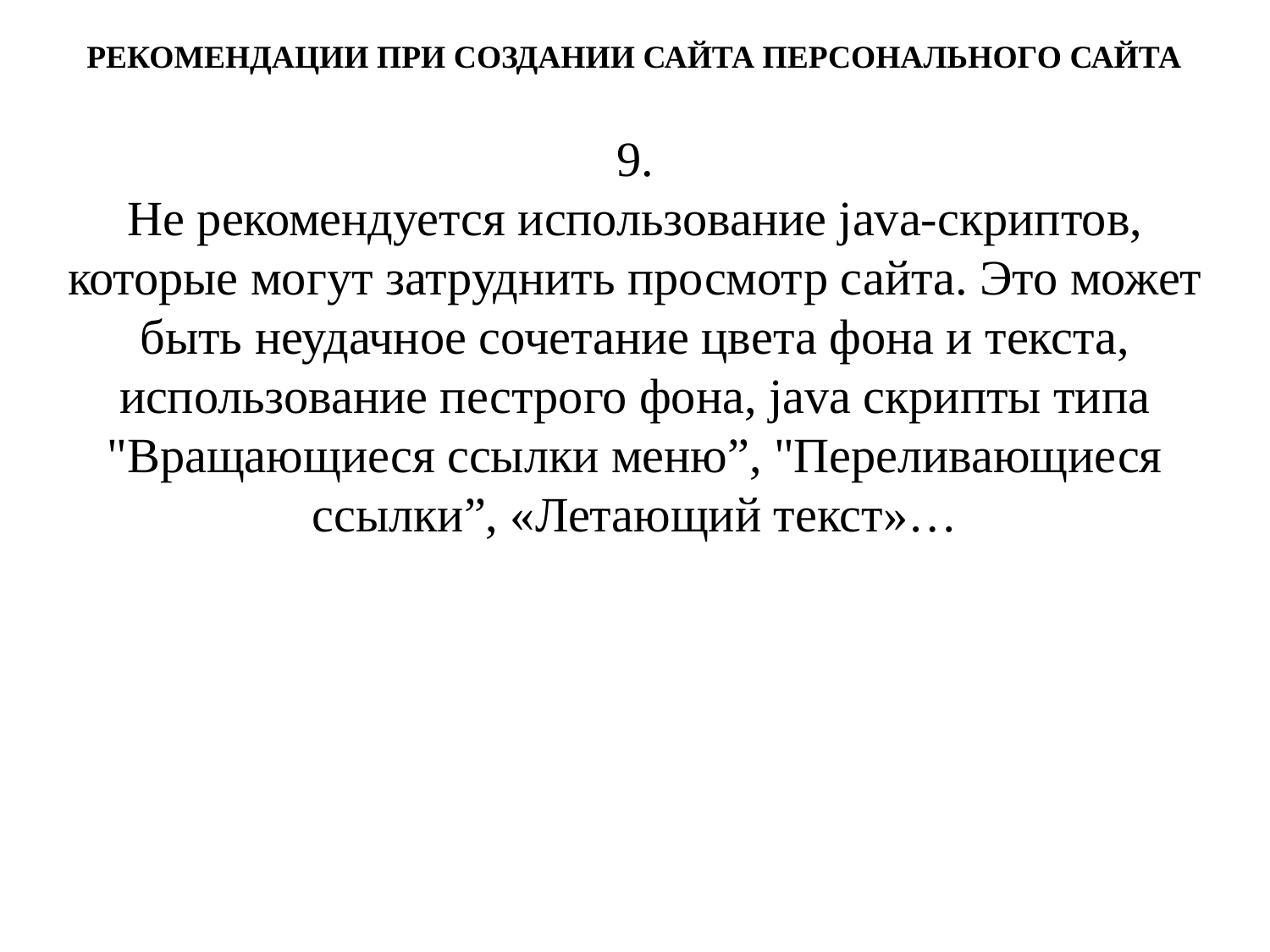

РЕКОМЕНДАЦИИ ПРИ СОЗДАНИИ САЙТА ПЕРСОНАЛЬНОГО САЙТА
9.
Не рекомендуется использование java-скриптов, которые могут затруднить просмотр сайта. Это может быть неудачное сочетание цвета фона и текста, использование пестрого фона, java скрипты типа "Вращающиеся ссылки меню”, "Переливающиеся ссылки”, «Летающий текст»…